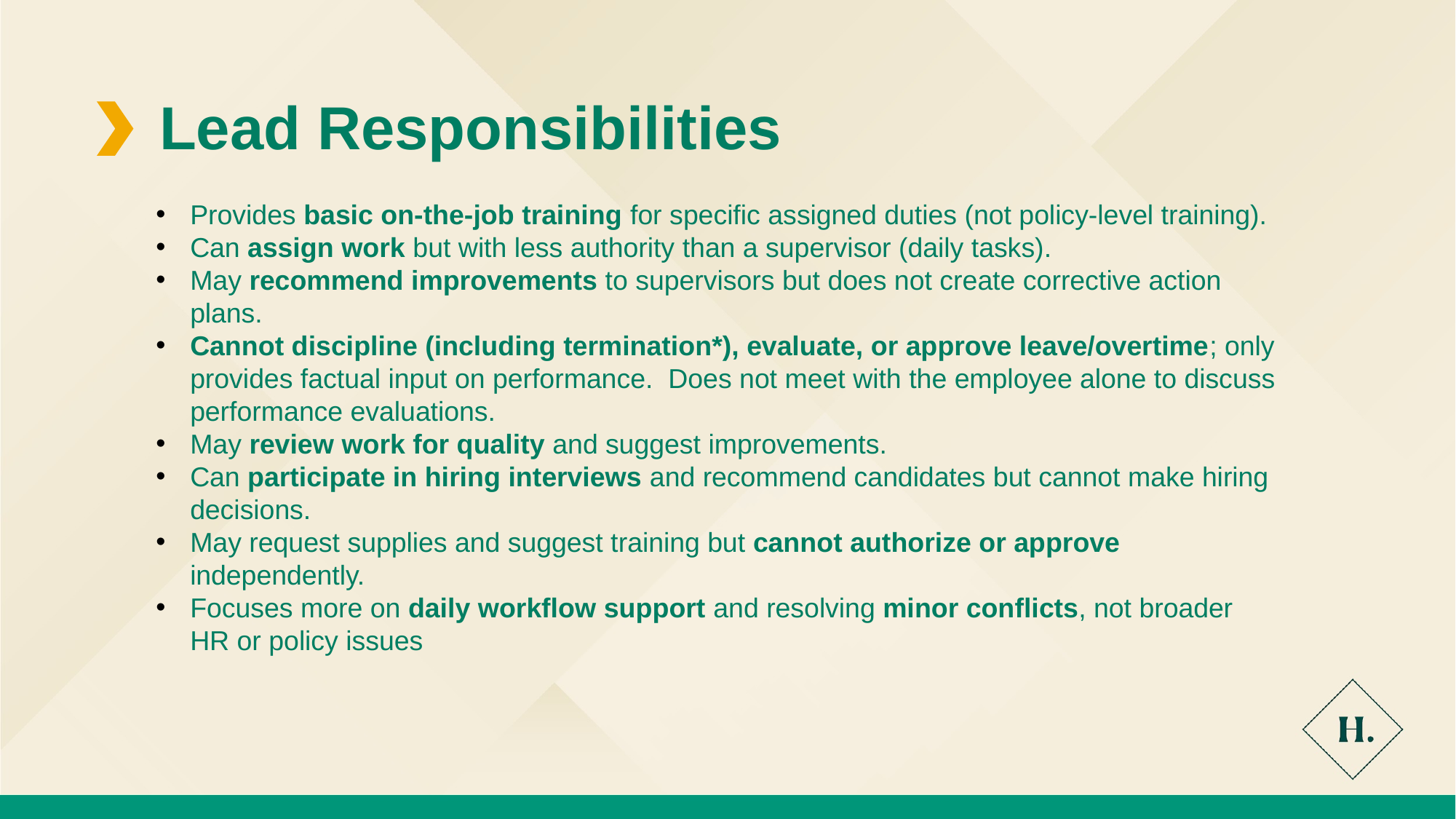

Lead Responsibilities

Provides basic on-the-job training for specific assigned duties (not policy-level training).
Can assign work but with less authority than a supervisor (daily tasks).
May recommend improvements to supervisors but does not create corrective action plans.
Cannot discipline (including termination*), evaluate, or approve leave/overtime; only provides factual input on performance.  Does not meet with the employee alone to discuss performance evaluations.
May review work for quality and suggest improvements.
Can participate in hiring interviews and recommend candidates but cannot make hiring decisions.
May request supplies and suggest training but cannot authorize or approve independently.
Focuses more on daily workflow support and resolving minor conflicts, not broader HR or policy issues